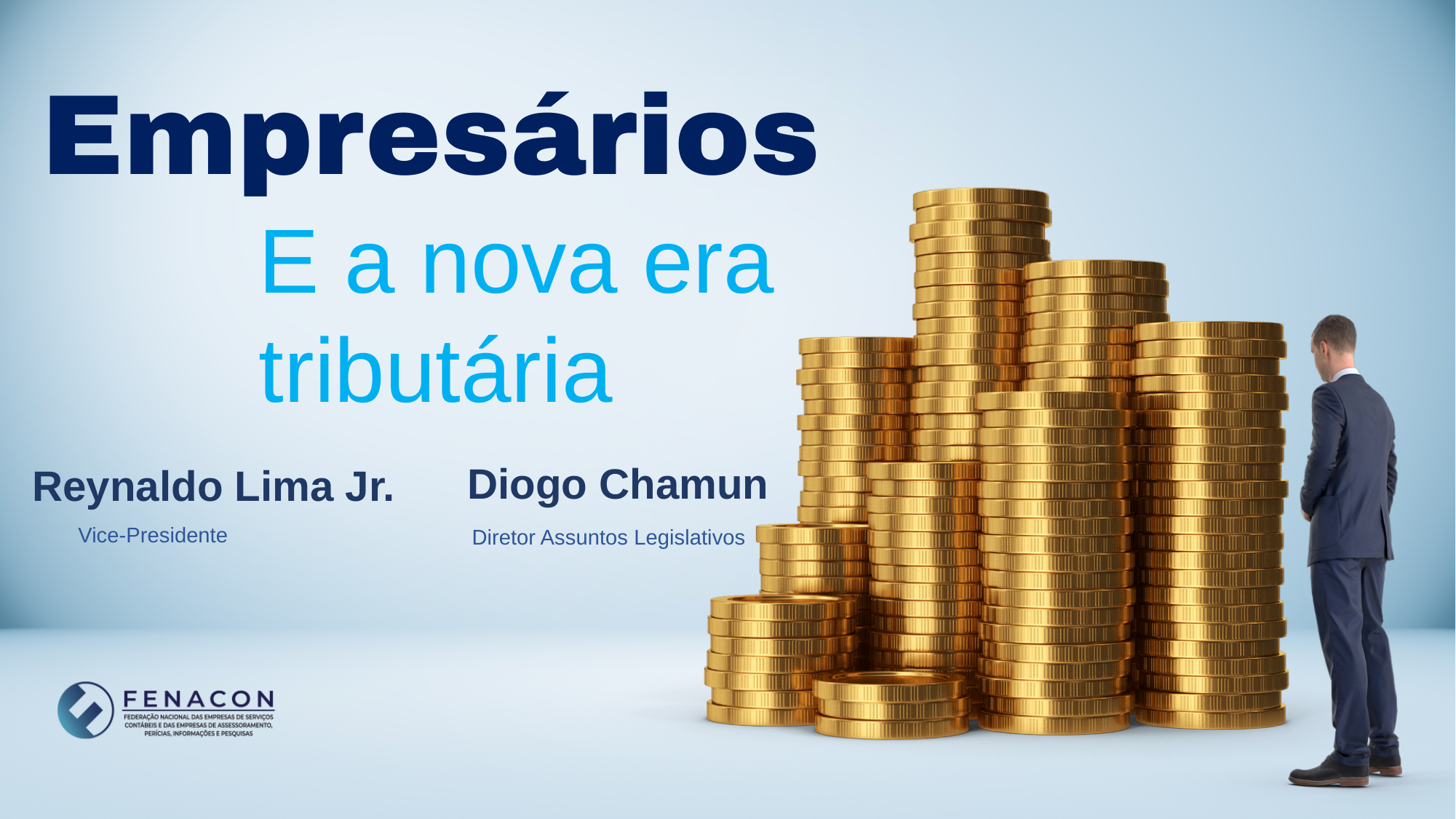

Empresários
E a nova era
tributária
Diogo Chamun
Reynaldo Lima Jr.
Vice-Presidente
Diretor Assuntos Legislativos